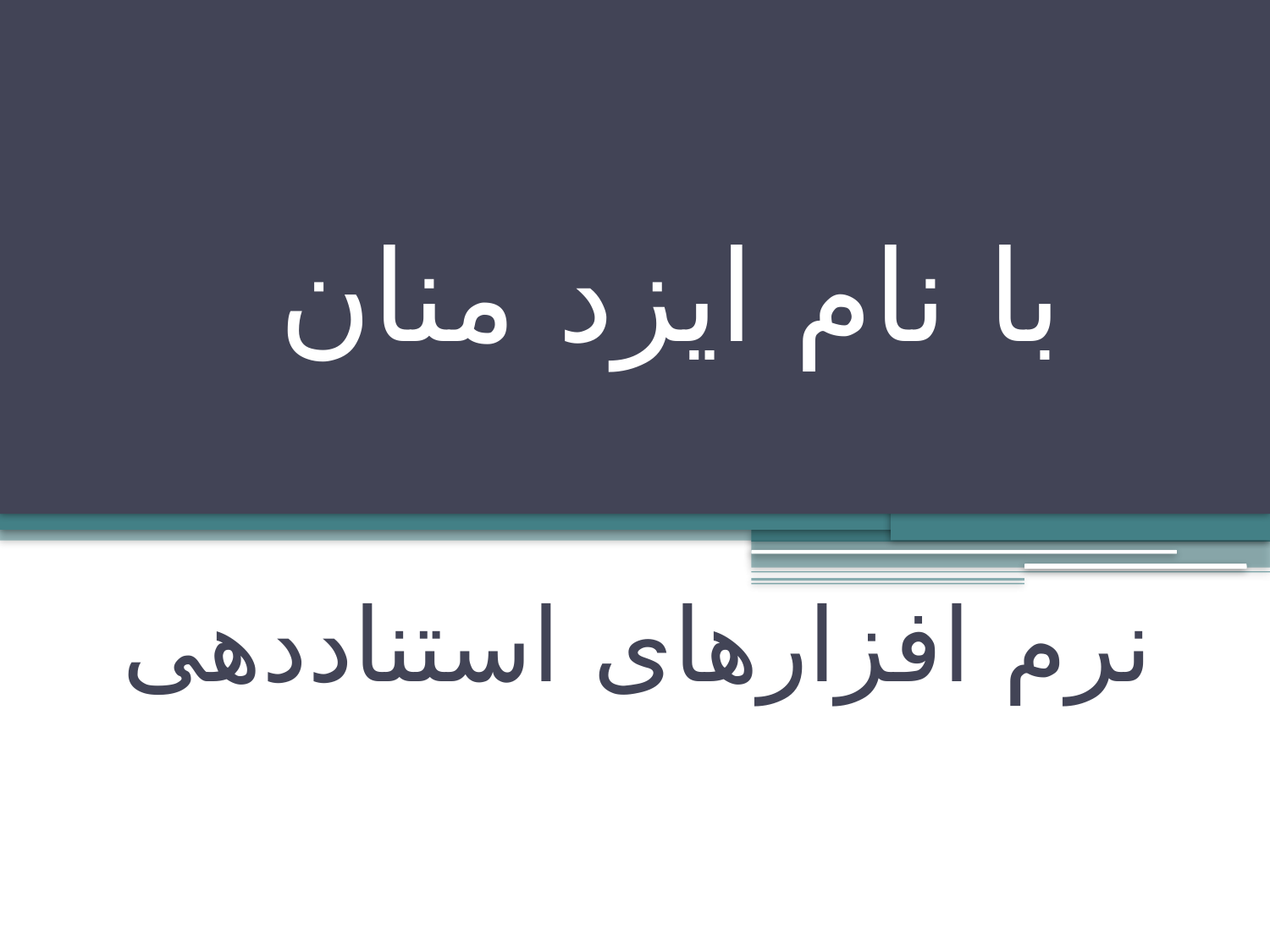

# با نام ایزد منان

نرم افزارهای استناددهی